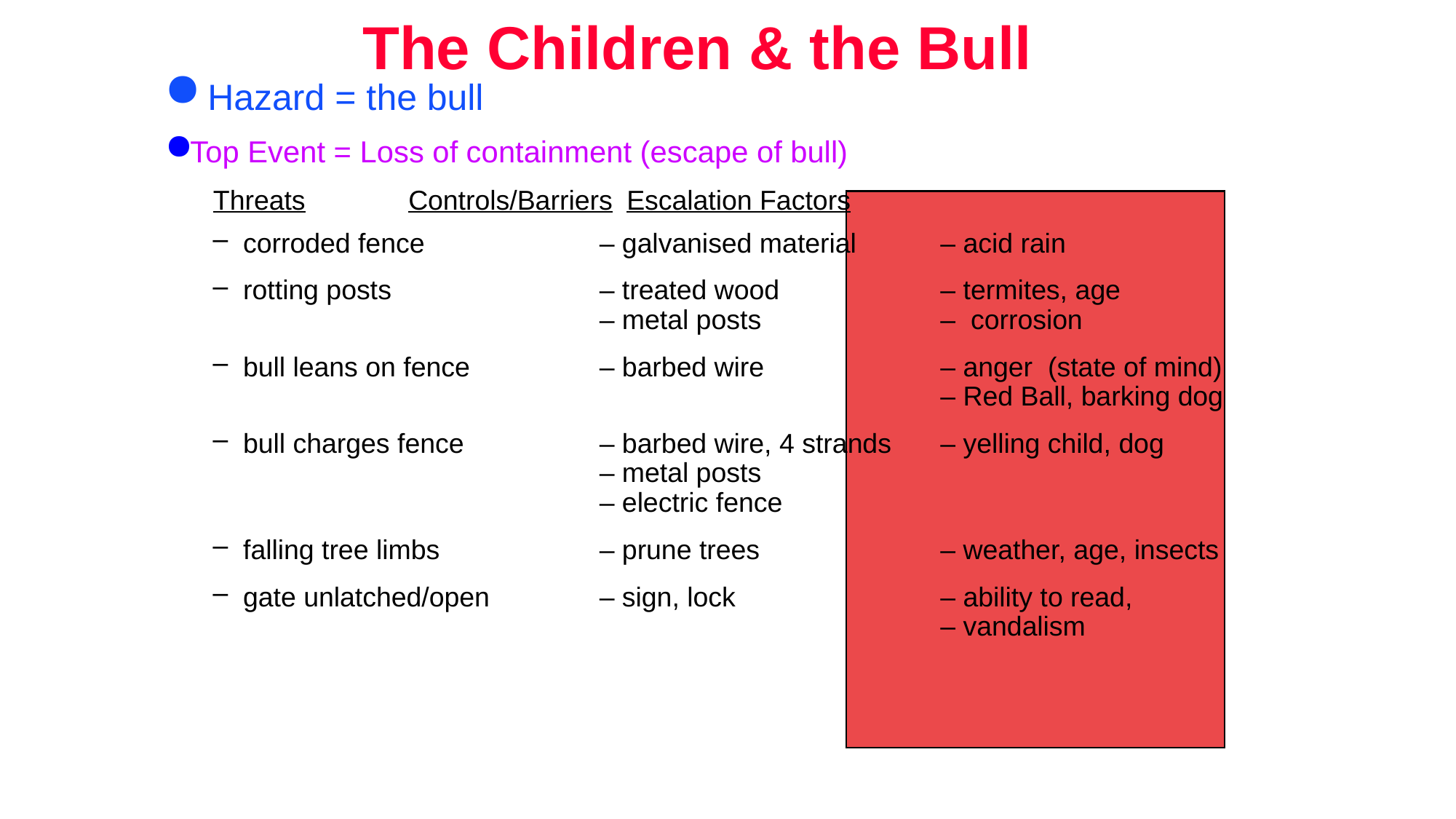

# The Children & the Bull
 Hazard = the bull
Top Event = Loss of containment (escape of bull)
      Threats	Controls/Barriers	Escalation Factors
 corroded fence	– galvanised material	– acid rain
 rotting posts	– treated wood	– termites, age
   	– metal posts	–  corrosion
 bull leans on fence	– barbed wire	– anger  (state of mind)
		– Red Ball, barking dog
 bull charges fence	– barbed wire, 4 strands	– yelling child, dog
	– metal posts
	– electric fence
 falling tree limbs	– prune trees	– weather, age, insects
 gate unlatched/open	– sign, lock	– ability to read, 			– vandalism